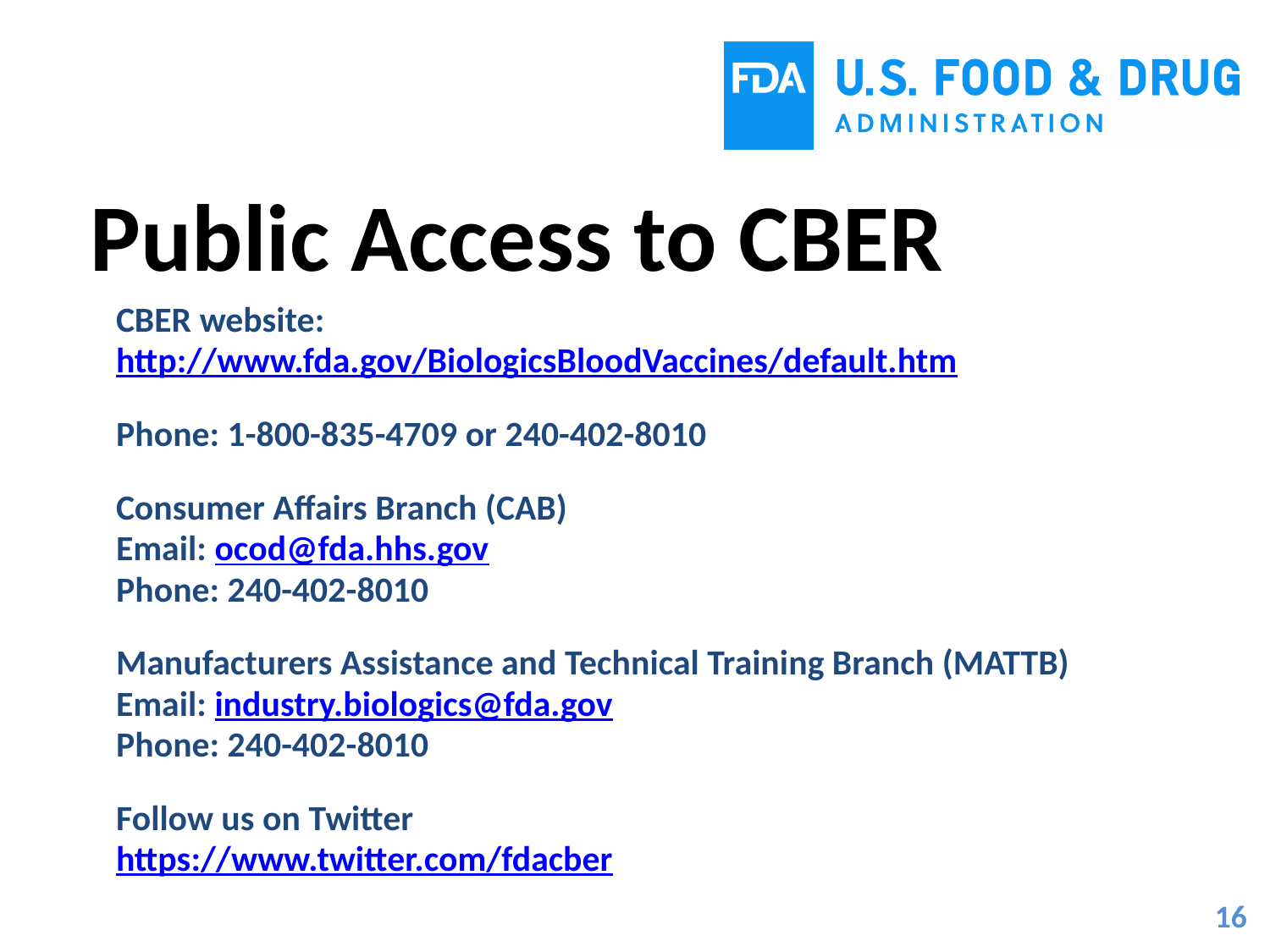

# Public Access to CBER
CBER website:
http://www.fda.gov/BiologicsBloodVaccines/default.htm

Phone: 1-800-835-4709 or 240-402-8010

Consumer Affairs Branch (CAB)
Email: ocod@fda.hhs.gov
Phone: 240-402-8010

Manufacturers Assistance and Technical Training Branch (MATTB)
Email: industry.biologics@fda.gov
Phone: 240-402-8010

Follow us on Twitter
https://www.twitter.com/fdacber

16